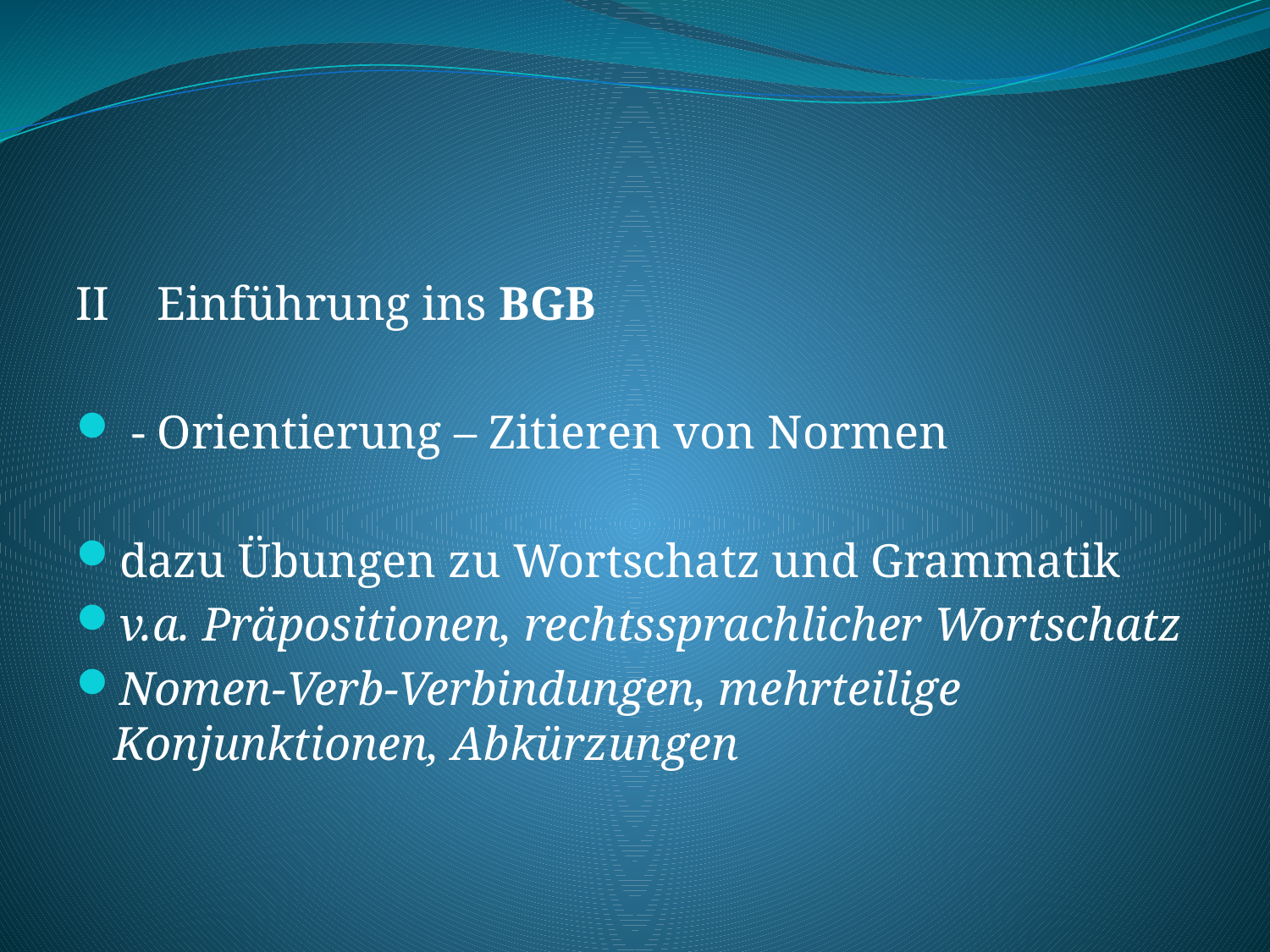

#
II    Einführung ins BGB

 - Orientierung – Zitieren von Normen

dazu Übungen zu Wortschatz und Grammatik
v.a. Präpositionen, rechtssprachlicher Wortschatz
Nomen-Verb-Verbindungen, mehrteilige Konjunktionen, Abkürzungen